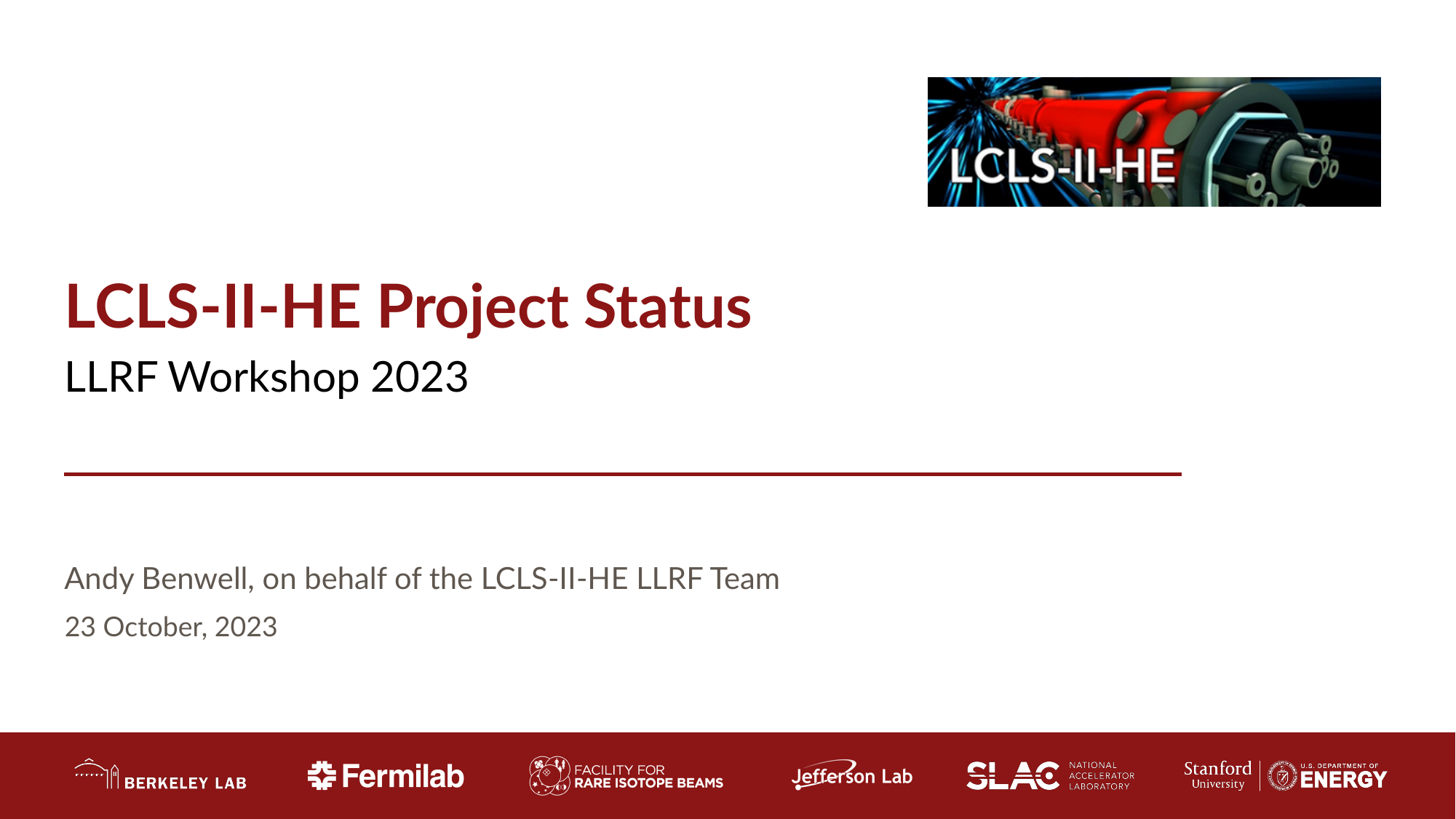

LCLS-II-HE Project Status
LLRF Workshop 2023

Andy Benwell, on behalf of the LCLS-II-HE LLRF Team

23 October, 2023